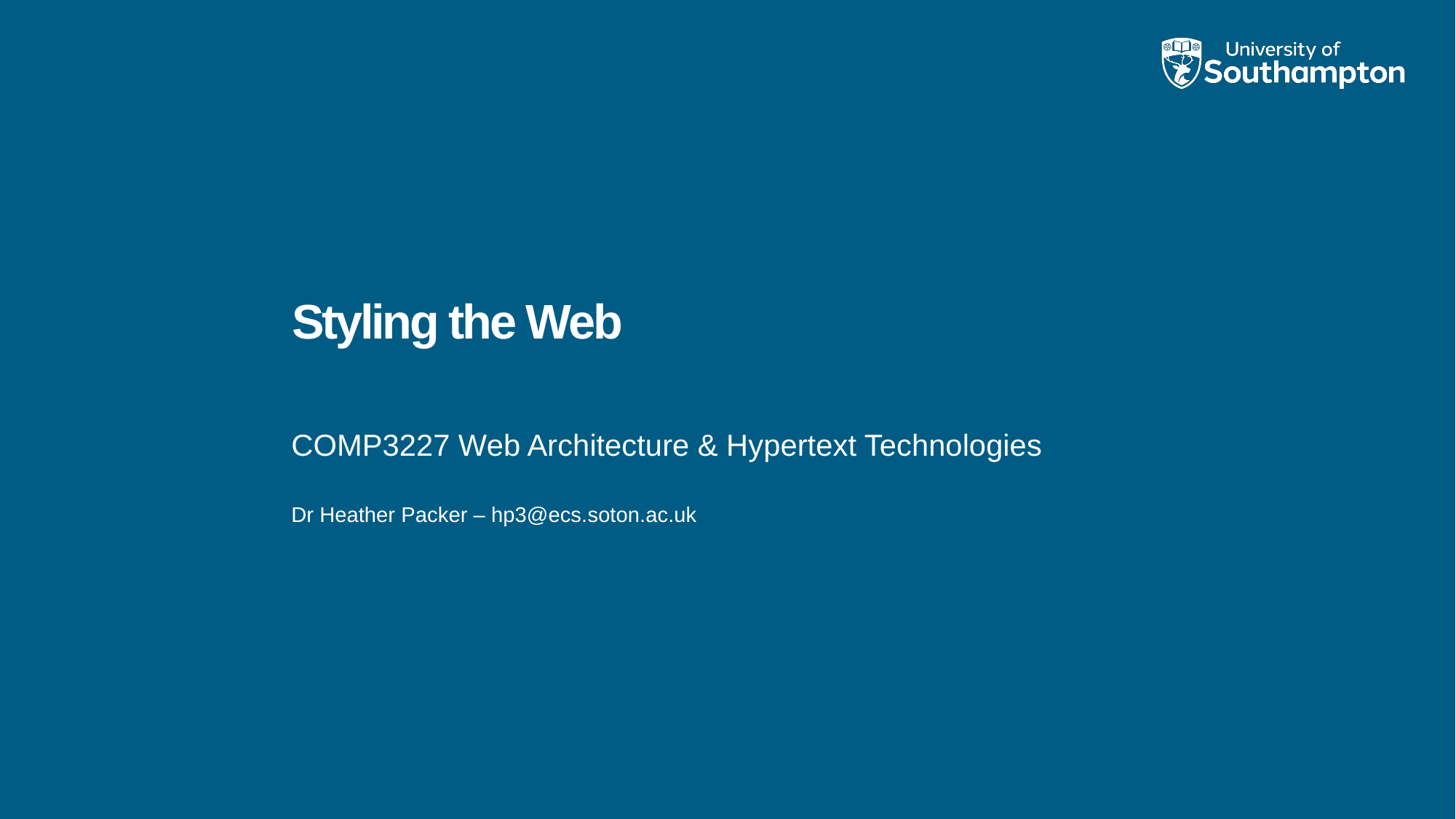

# Styling the Web
COMP3227 Web Architecture & Hypertext Technologies
Dr Heather Packer – hp3@ecs.soton.ac.uk